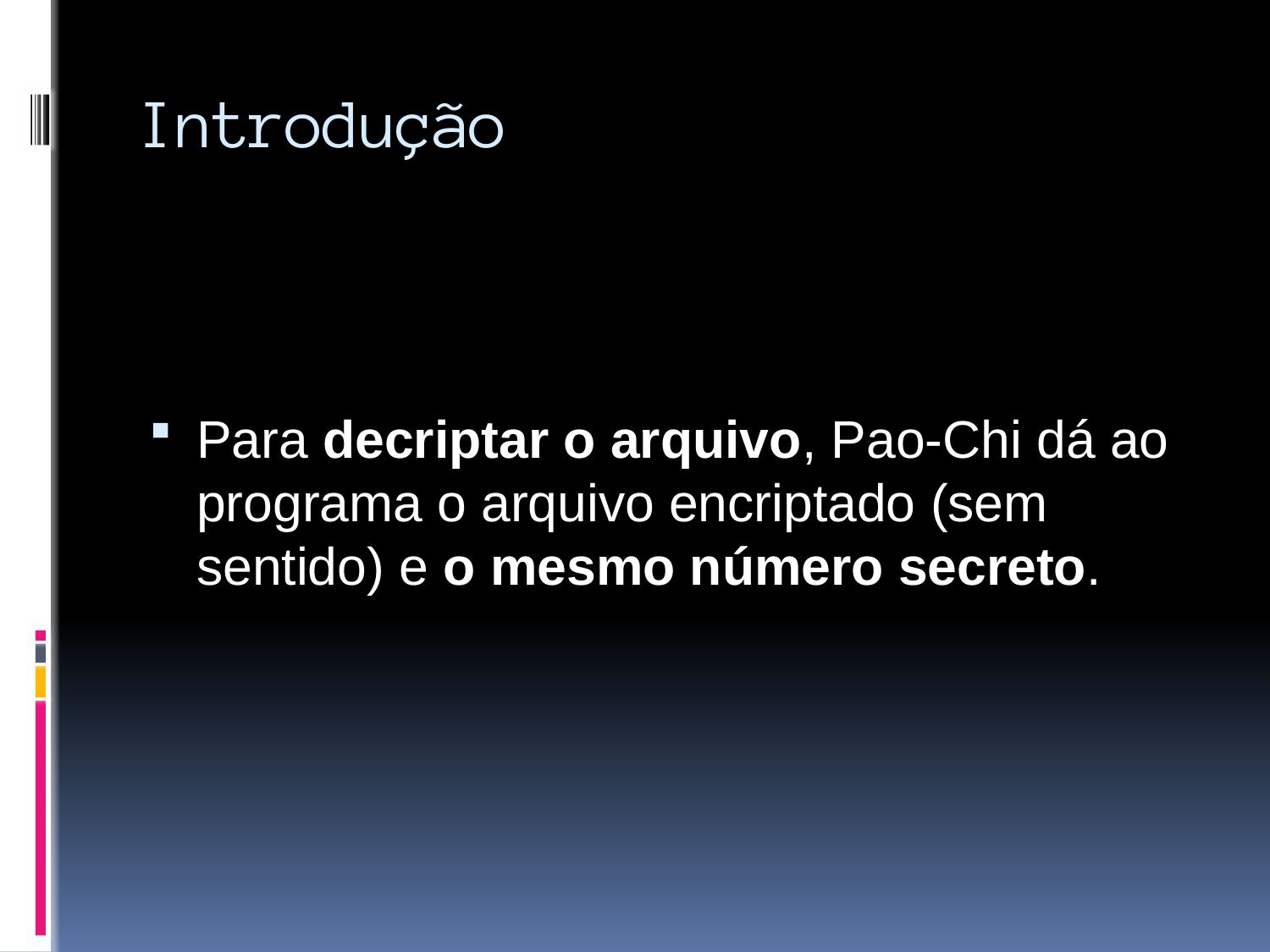

# Introdução

Para decriptar o arquivo, Pao-Chi dá ao programa o arquivo encriptado (sem sentido) e o mesmo número secreto.